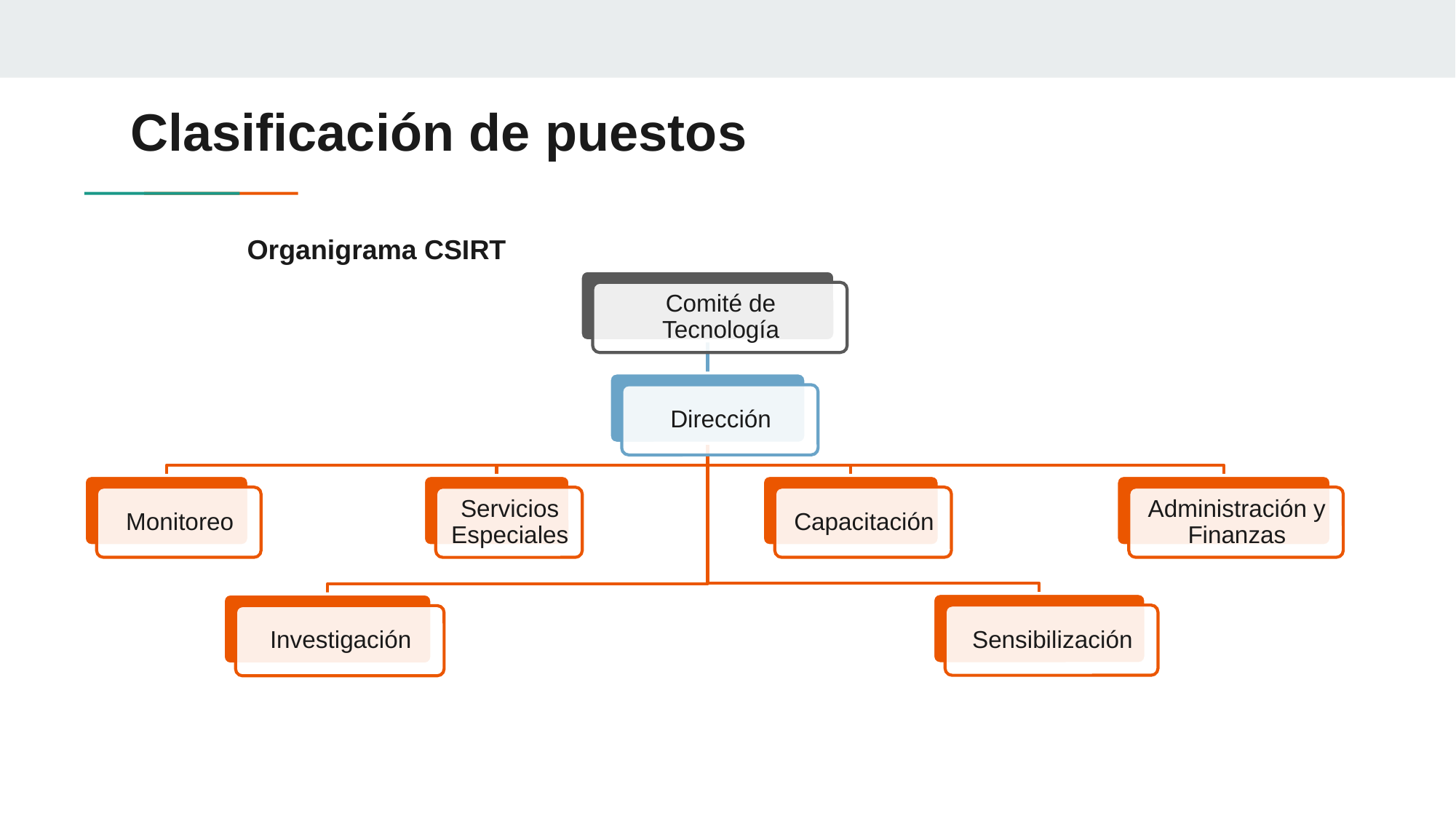

Comité de Tecnología
Dirección
Monitoreo
Investigación
Servicios Especiales
Capacitación
Sensibilización
Administración y Finanzas
# Clasificación de puestos
Organigrama CSIRT